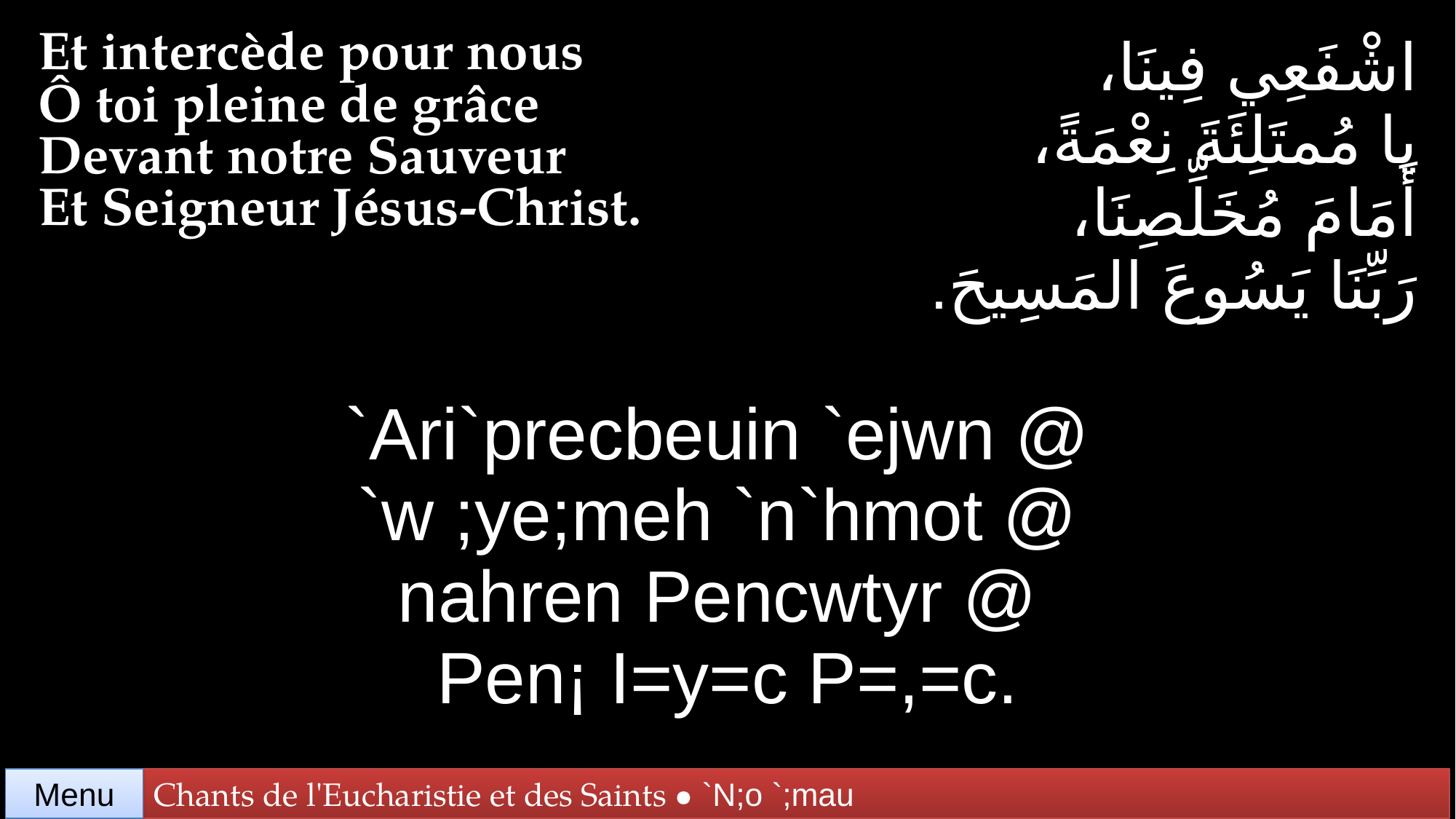

| Et intercède pour nous Ô toi pleine de grâce Devant notre Sauveur Et Seigneur Jésus-Christ. |  | اشْفَعِي فِينَا، يا مُمتَلِئَةَ نِعْمَةً، أَمَامَ مُخَلِّصِنَا، رَبِّنَا يَسُوعَ المَسِيحَ. |
| --- | --- | --- |
|  |  |  |
| `Ari`precbeuin `ejwn @ `w ;ye;meh `n`hmot @ nahren Pencwtyr @ Pen¡ I=y=c P=,=c. |  |  |
Chants de l'Eucharistie et des Saints • `N;o `;mau
Menu